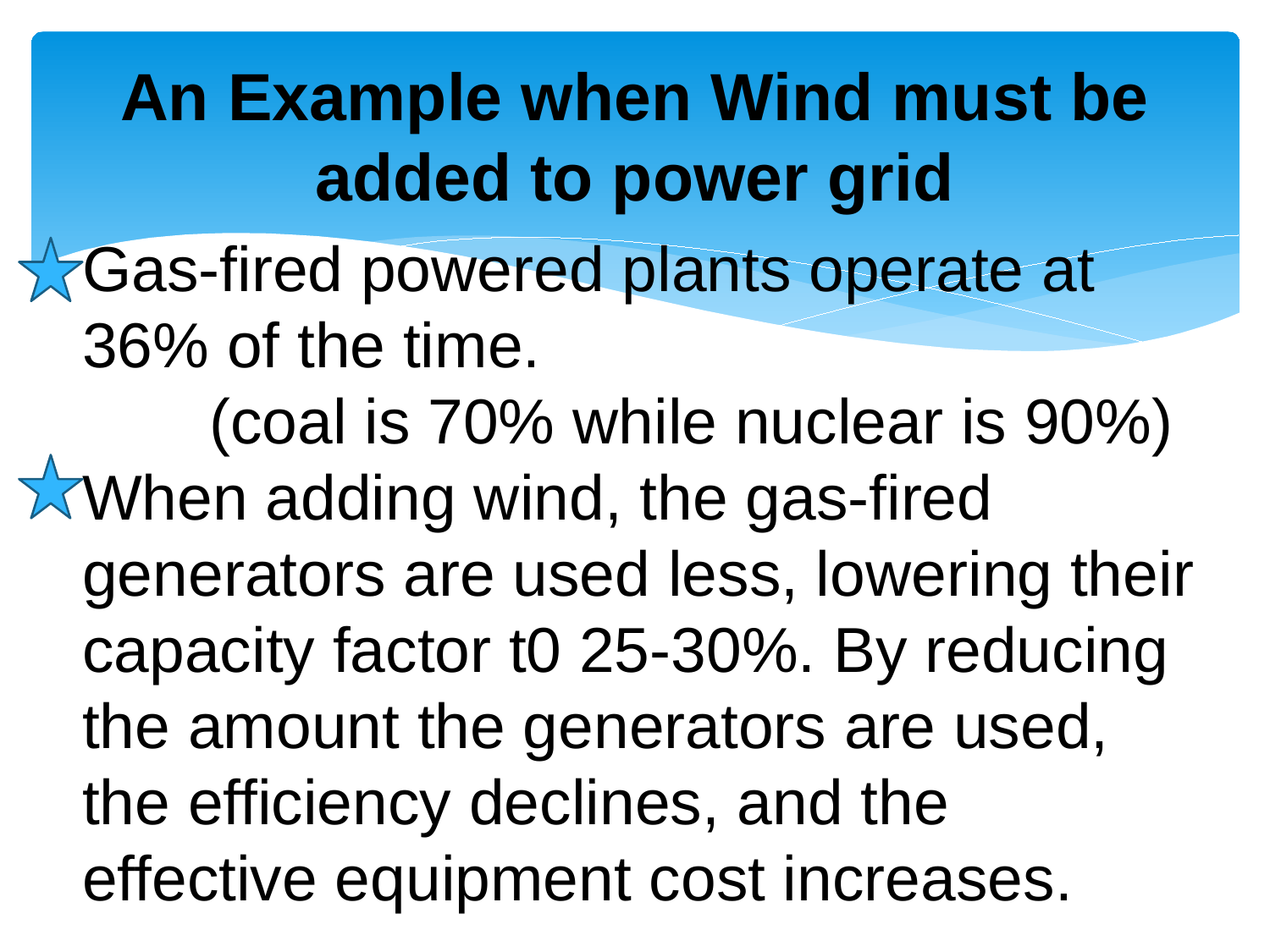

# An Example when Wind must be added to power grid
Gas-fired powered plants operate at 36% of the time.
	(coal is 70% while nuclear is 90%)
When adding wind, the gas-fired generators are used less, lowering their capacity factor t0 25-30%. By reducing the amount the generators are used, the efficiency declines, and the effective equipment cost increases.